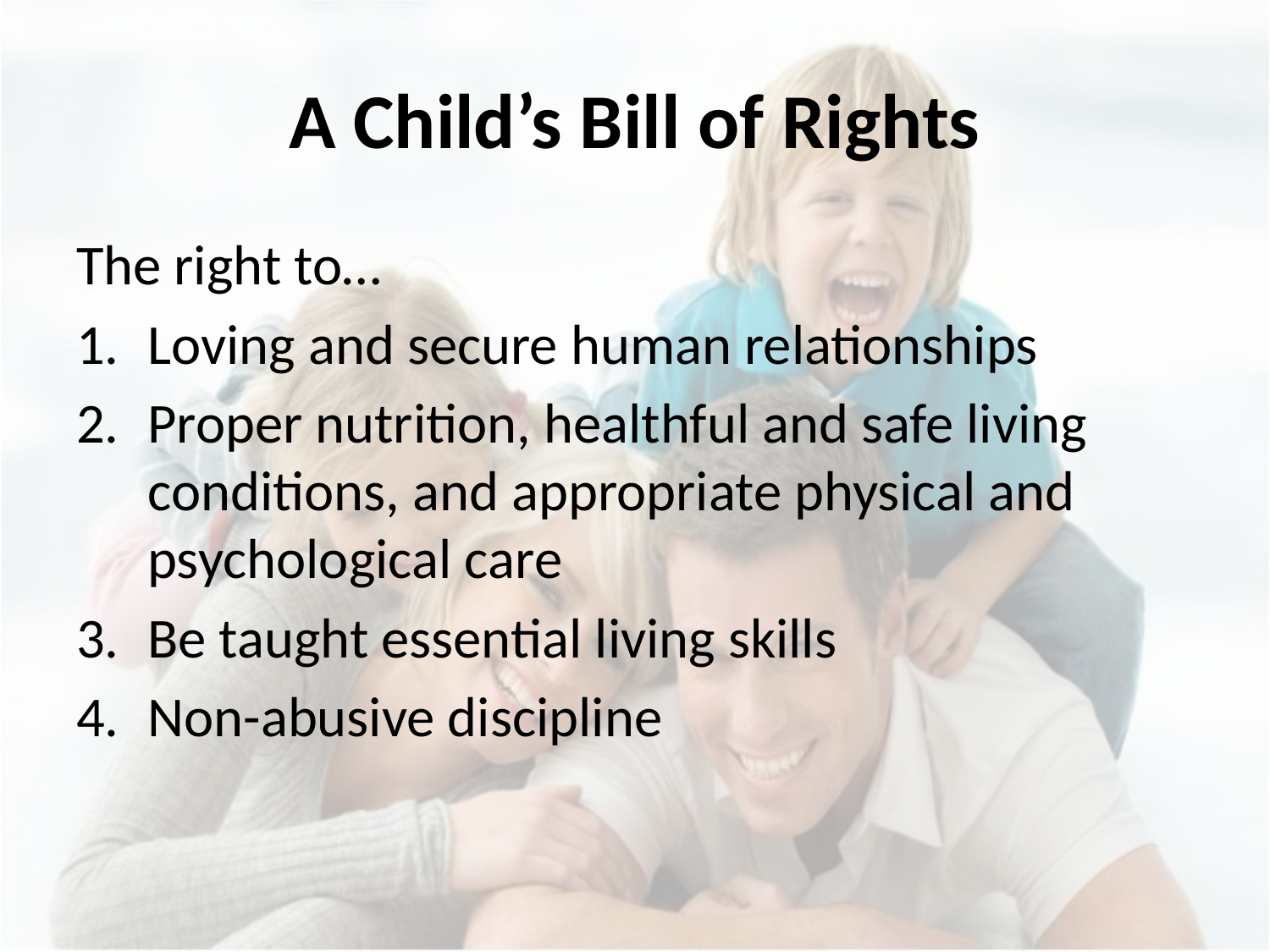

# A Child’s Bill of Rights
The right to…
Loving and secure human relationships
Proper nutrition, healthful and safe living conditions, and appropriate physical and psychological care
Be taught essential living skills
Non-abusive discipline